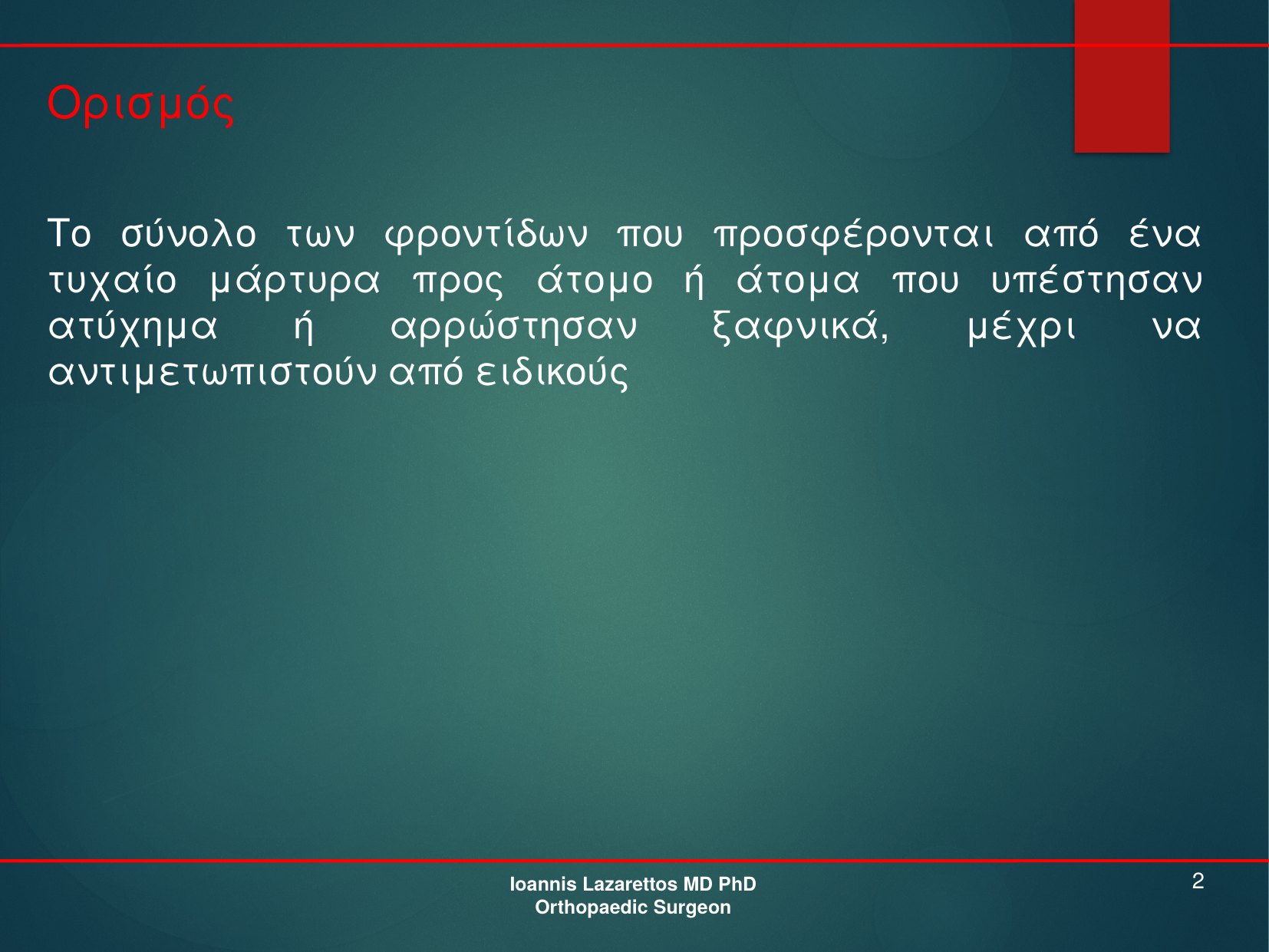

Ορισμός
Το σύνολο των φροντίδων που προσφέρονται από ένα τυχαίο μάρτυρα προς άτομο ή άτομα που υπέστησαν ατύχημα ή αρρώστησαν ξαφνικά, μέχρι να αντιμετωπιστούν από ειδικούς

Ioannis Lazarettos MD PhD
Orthopaedic Surgeon
2